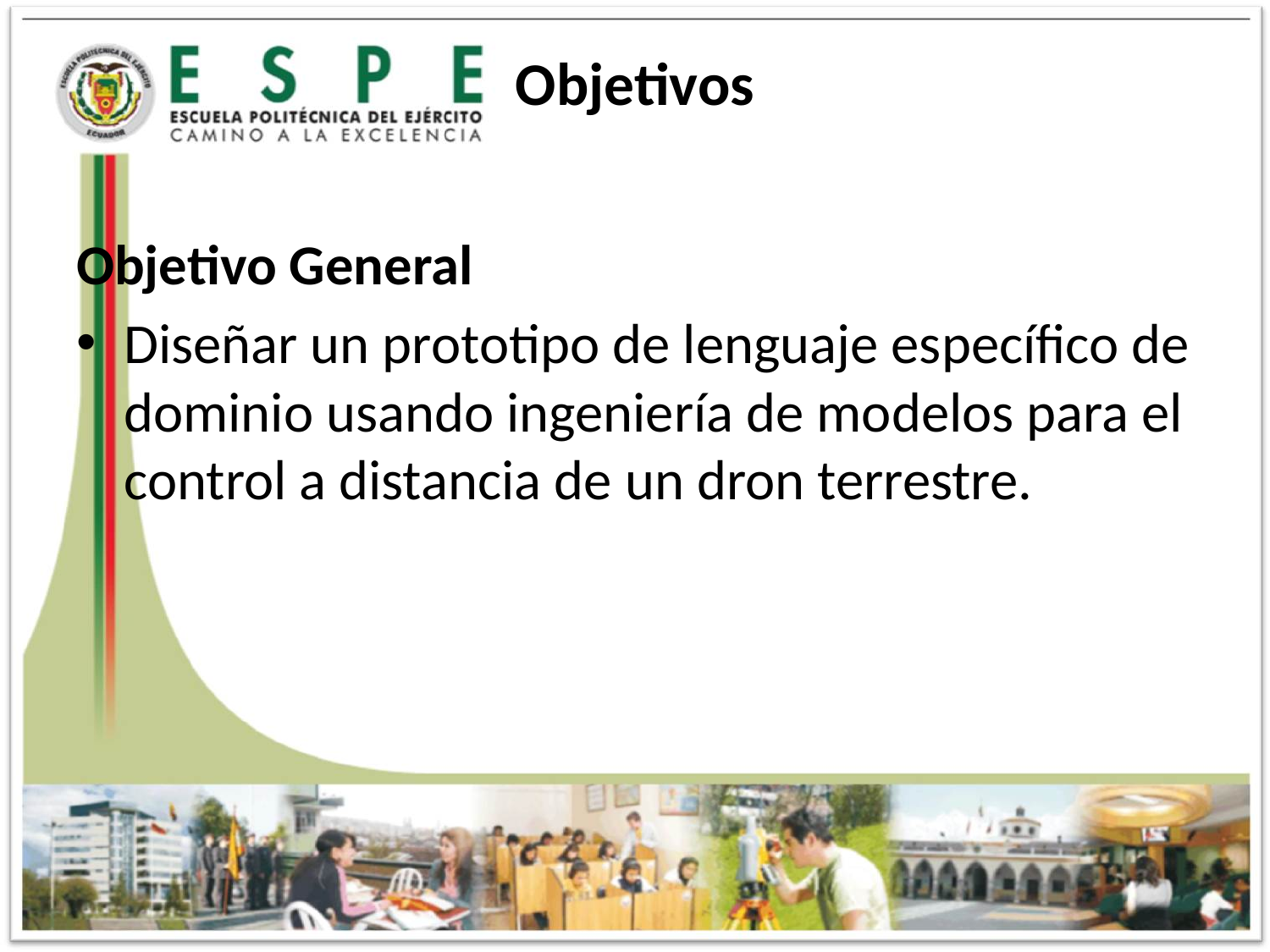

# Objetivos
Objetivo General
Diseñar un prototipo de lenguaje específico de dominio usando ingeniería de modelos para el control a distancia de un dron terrestre.